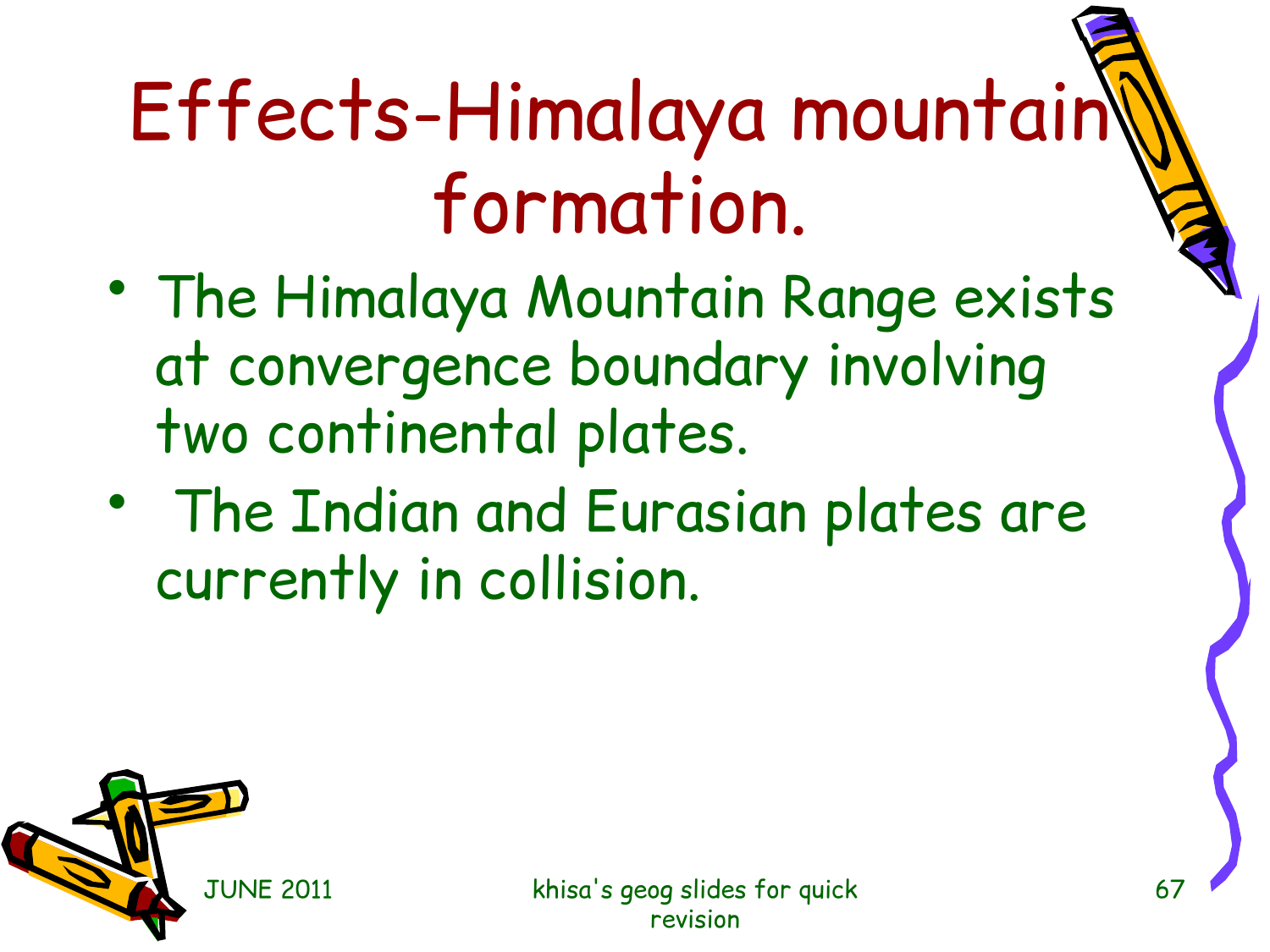

# Effects-Himalaya mountain formation.
The Himalaya Mountain Range exists at convergence boundary involving two continental plates.
 The Indian and Eurasian plates are currently in collision.
JUNE 2011
khisa's geog slides for quick revision
67